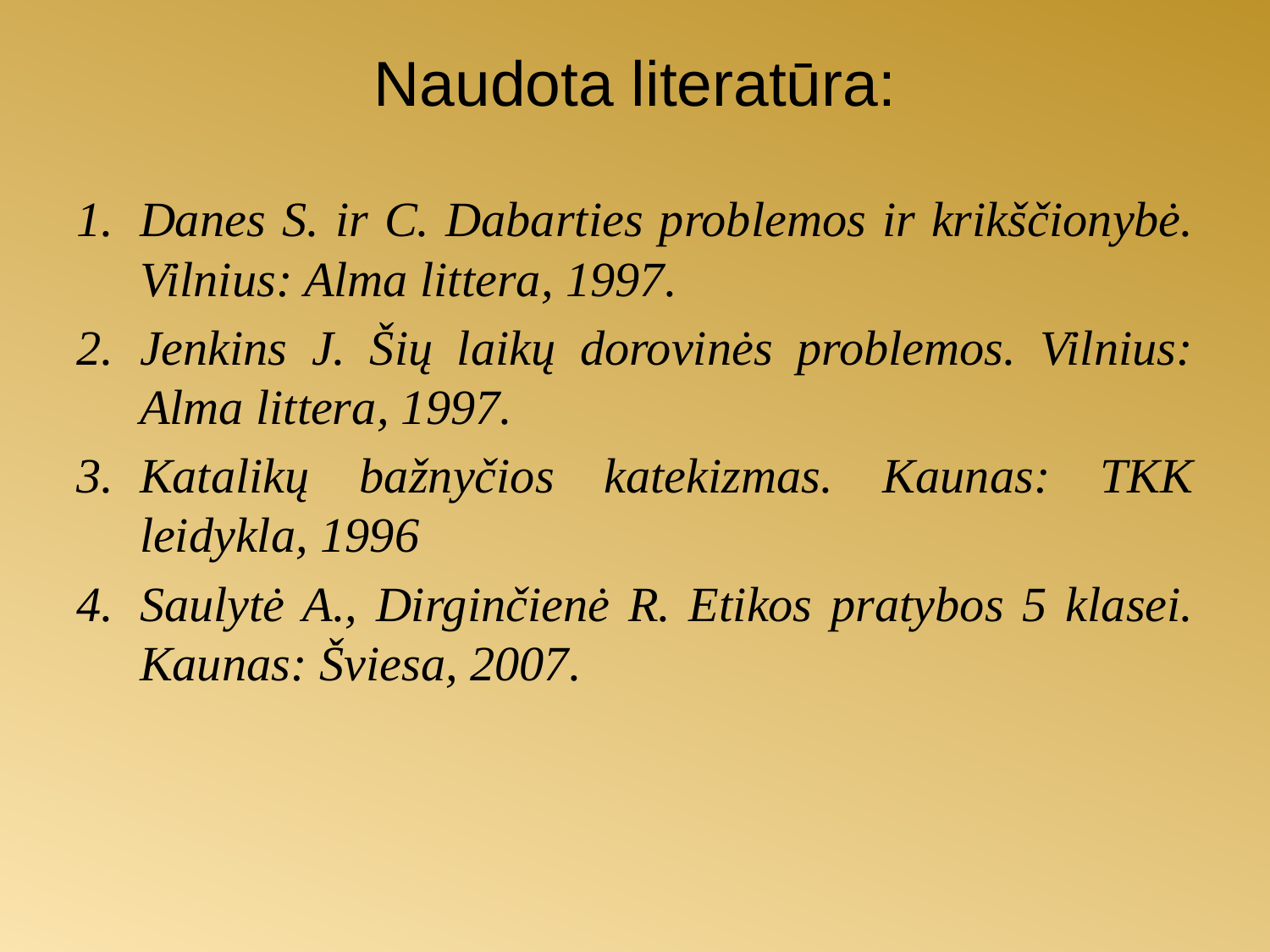

Naudota literatūra:

Danes S. ir C. Dabarties problemos ir krikščionybė. Vilnius: Alma littera, 1997.
Jenkins J. Šių laikų dorovinės problemos. Vilnius: Alma littera, 1997.
Katalikų bažnyčios katekizmas. Kaunas: TKK leidykla, 1996
Saulytė A., Dirginčienė R. Etikos pratybos 5 klasei. Kaunas: Šviesa, 2007.